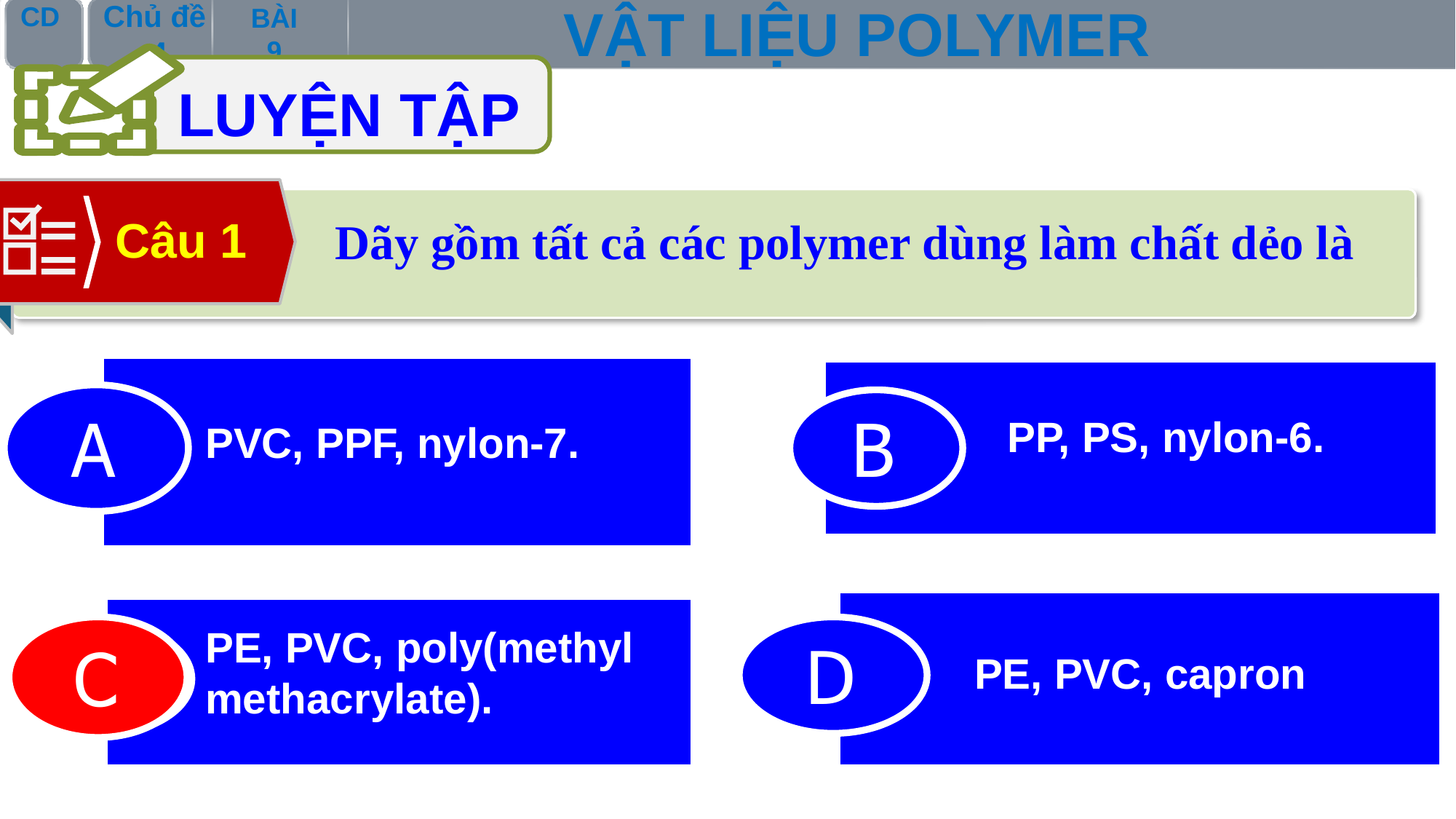

LUYỆN TẬP

Câu 1

Dãy gồm tất cả các polymer dùng làm chất dẻo là

A

B
PP, PS, nylon-6.
PVC, PPF, nylon-7.

D

C
PE, PVC, poly(methyl methacrylate).
C
 PE, PVC, capron